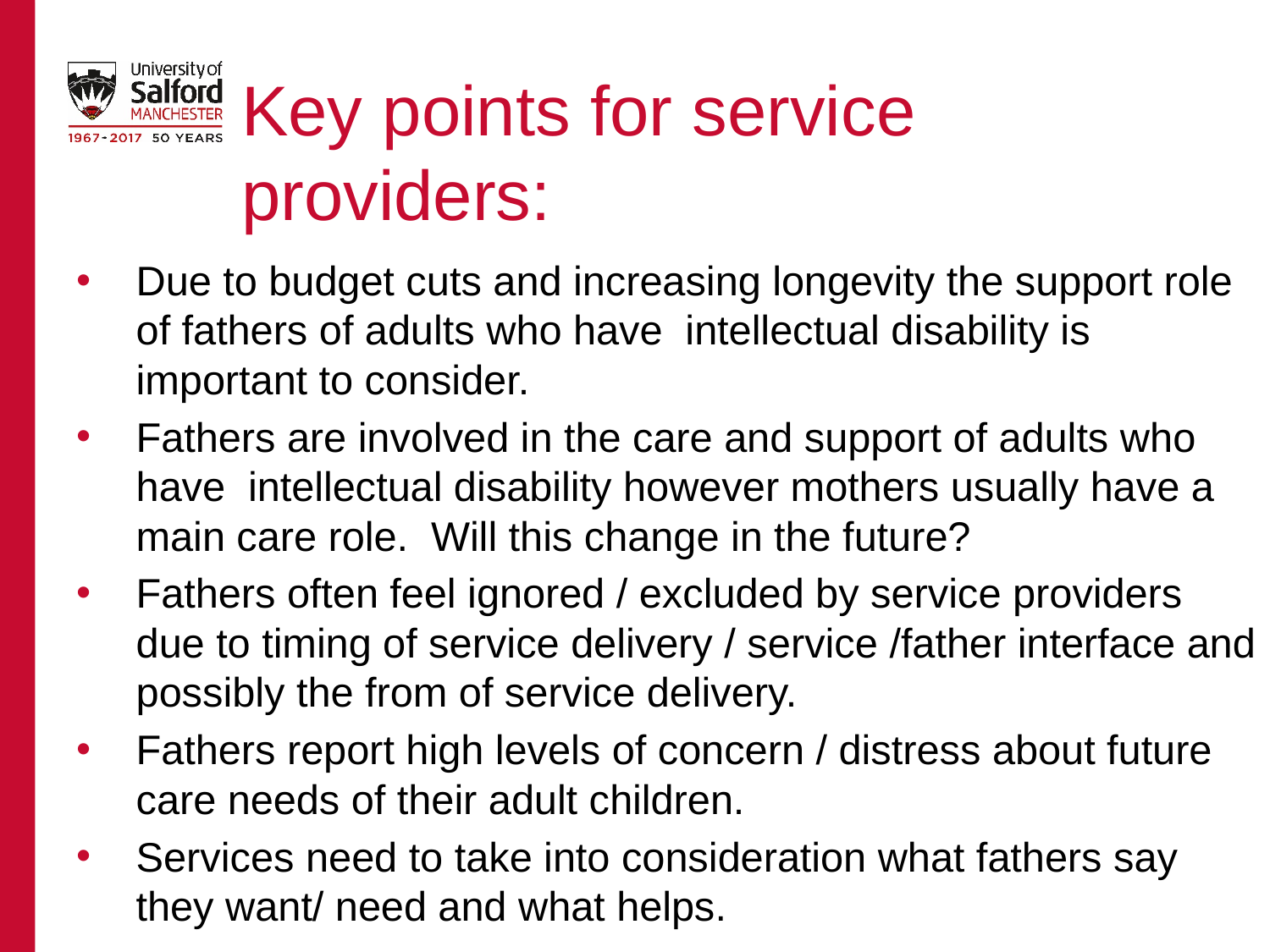

# Key points for service providers:
Due to budget cuts and increasing longevity the support role of fathers of adults who have  intellectual disability is important to consider.
Fathers are involved in the care and support of adults who have  intellectual disability however mothers usually have a main care role.  Will this change in the future?
Fathers often feel ignored / excluded by service providers due to timing of service delivery / service /father interface and possibly the from of service delivery.
Fathers report high levels of concern / distress about future care needs of their adult children.
Services need to take into consideration what fathers say they want/ need and what helps.